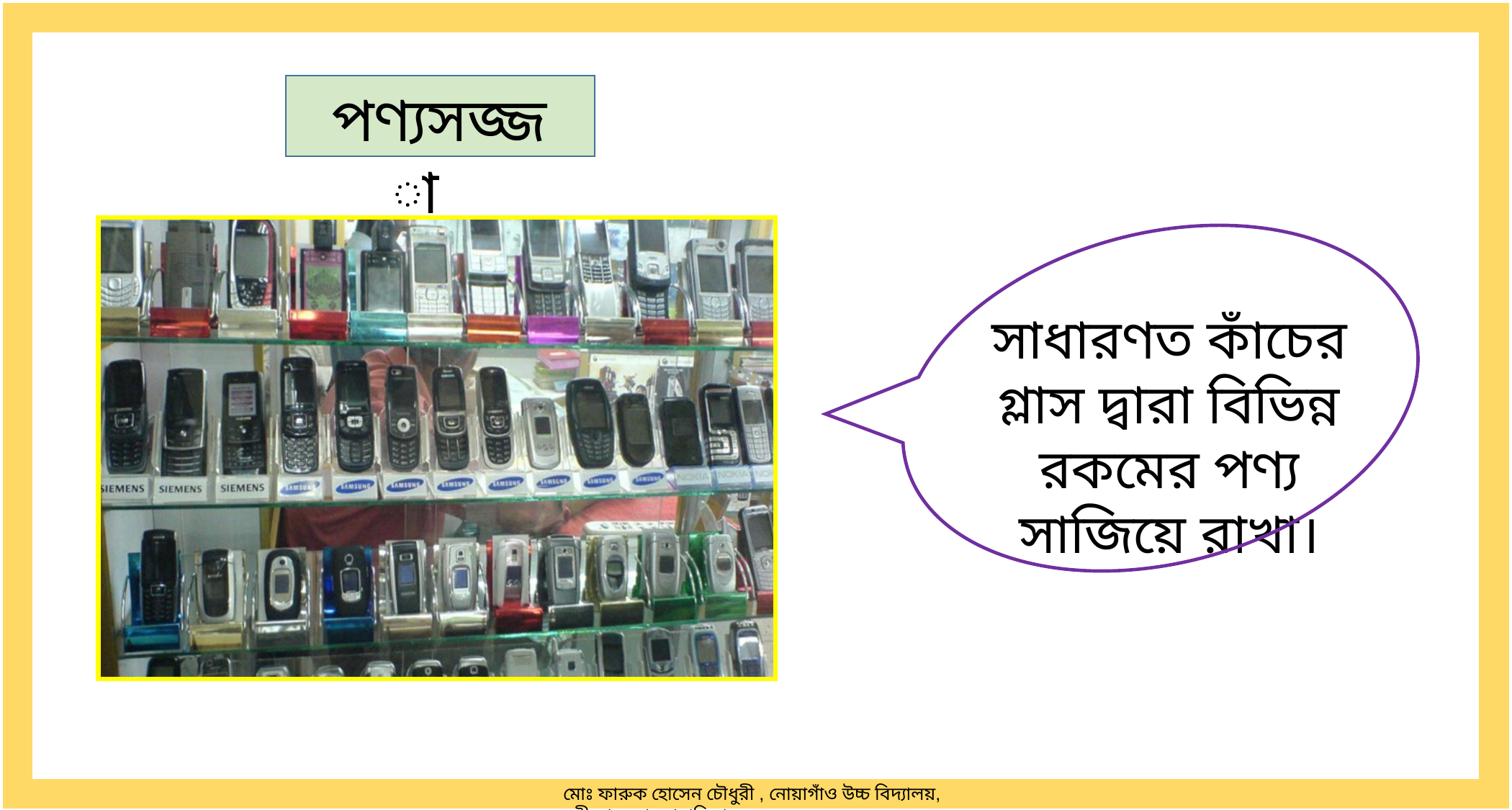

মোঃ ফারুক হোসেন চৌধুরী , নোয়াগাঁও উচ্চ বিদ্যালয়, নবীনগর, ব্রাহ্মণবাড়িয়া।

পণ্যসজ্জা

সাধারণত কাঁচের গ্লাস দ্বারা বিভিন্ন রকমের পণ্য সাজিয়ে রাখা।